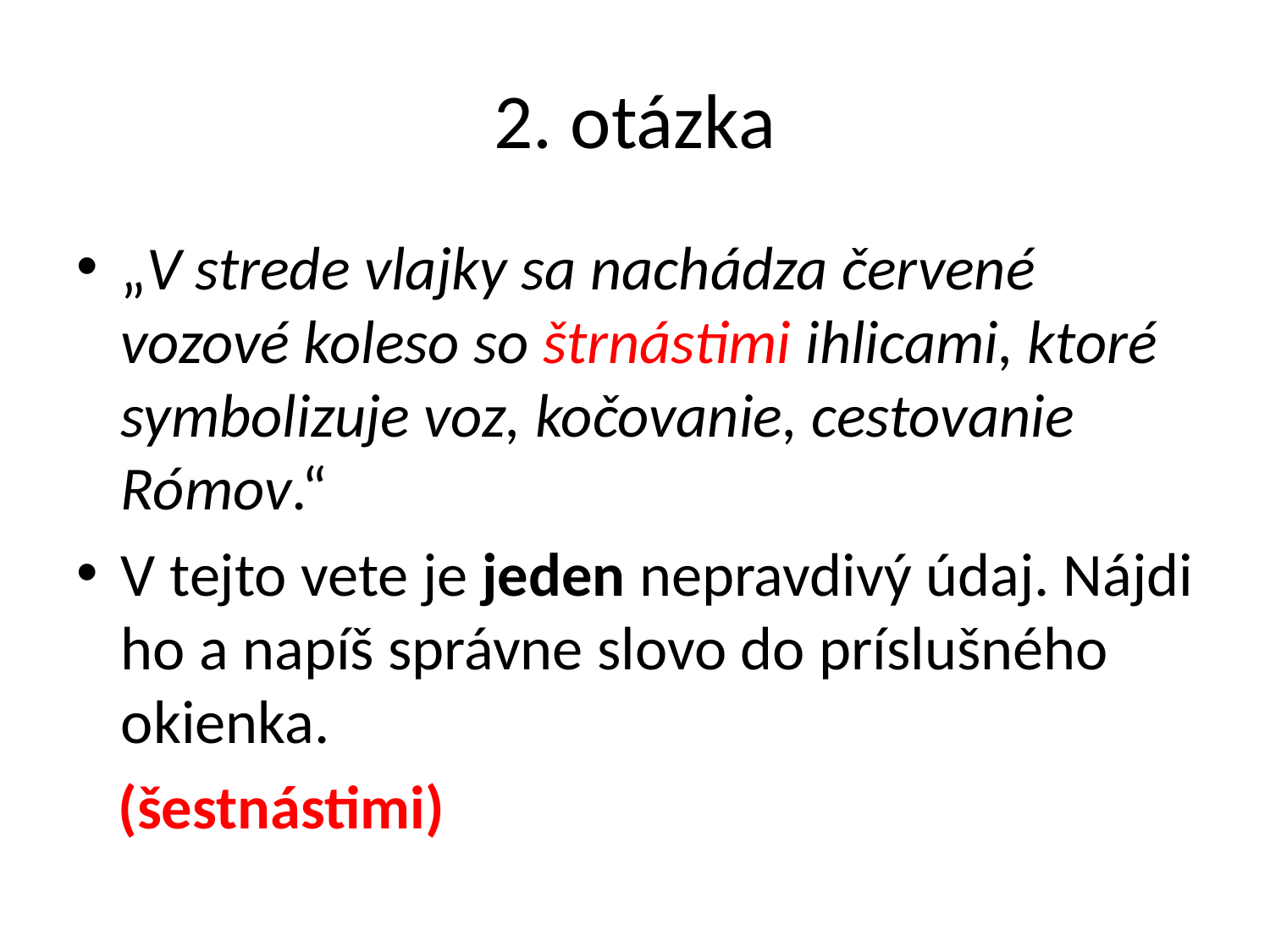

# 2. otázka
„V strede vlajky sa nachádza červené vozové koleso so štrnástimi ihlicami, ktoré symbolizuje voz, kočovanie, cestovanie Rómov.“
V tejto vete je jeden nepravdivý údaj. Nájdi ho a napíš správne slovo do príslušného okienka.
   (šestnástimi)